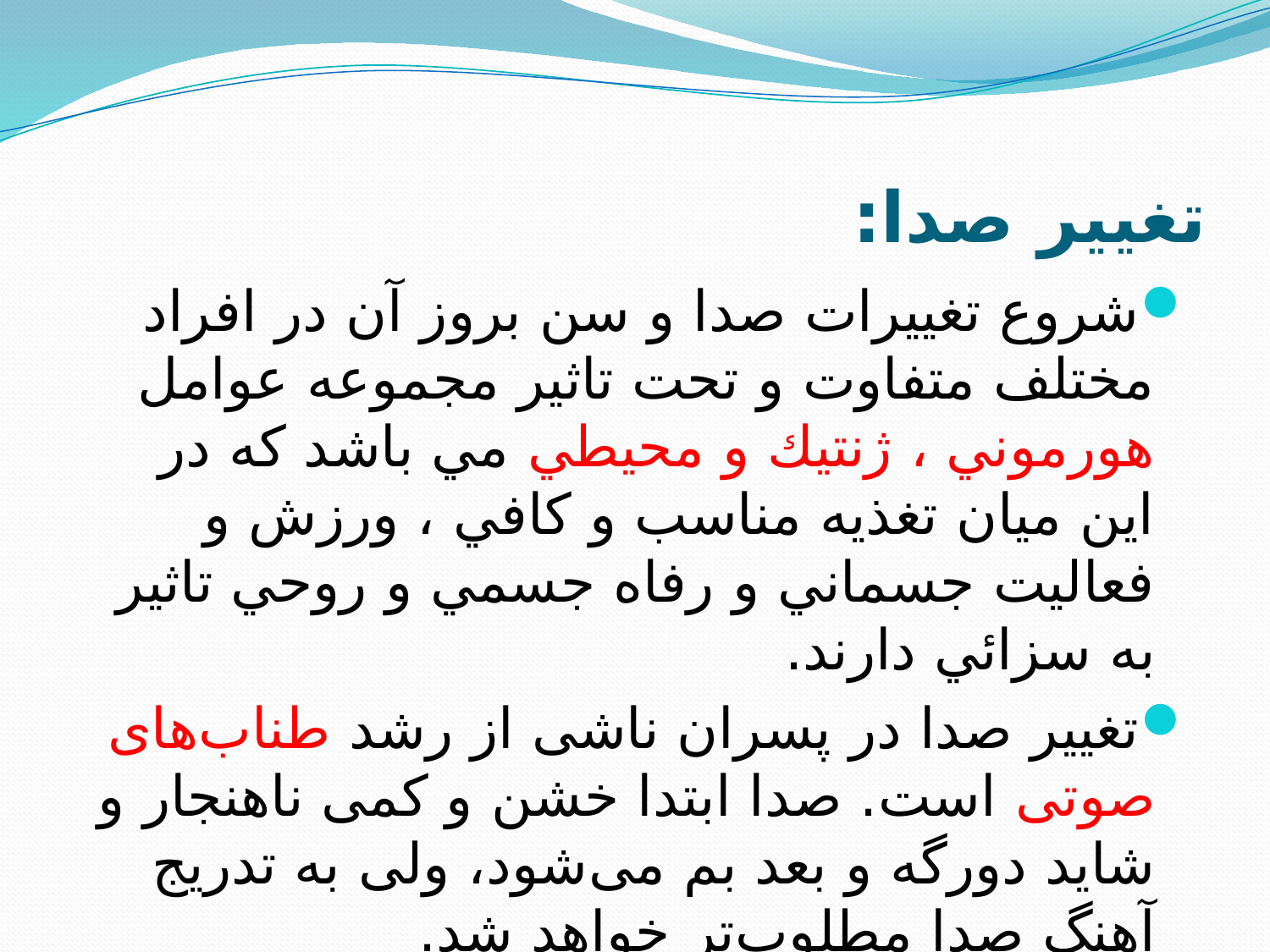

# تغيير صدا:
شروع تغييرات صدا و سن بروز آن در افراد مختلف متفاوت و تحت تاثير مجموعه عوامل هورموني ، ژنتيك و محيطي مي باشد كه در اين ميان تغذيه مناسب و كافي ، ورزش و فعاليت جسماني و رفاه جسمي و روحي تاثير به سزائي دارند.
تغییر صدا در پسران ناشی از رشد طناب‌های صوتی است. صدا ابتدا خشن و كمی ناهنجار و شاید دورگه و بعد بم می‌شود، ولی به تدریج آهنگ صدا مطلوب‌تر خواهد شد.